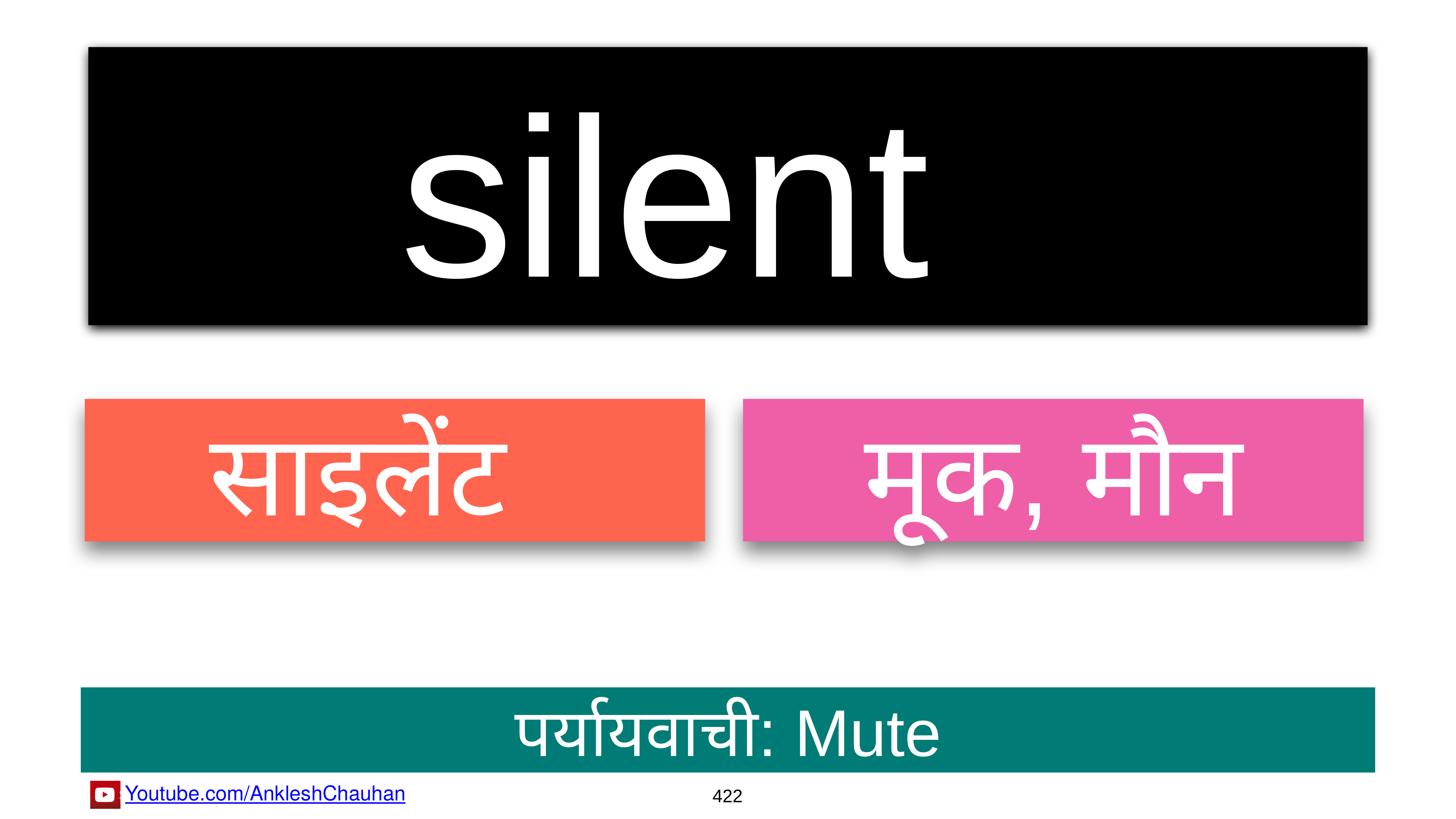

silent
साइलेंट
मूक, मौन
पर्यायवाची: Mute
422